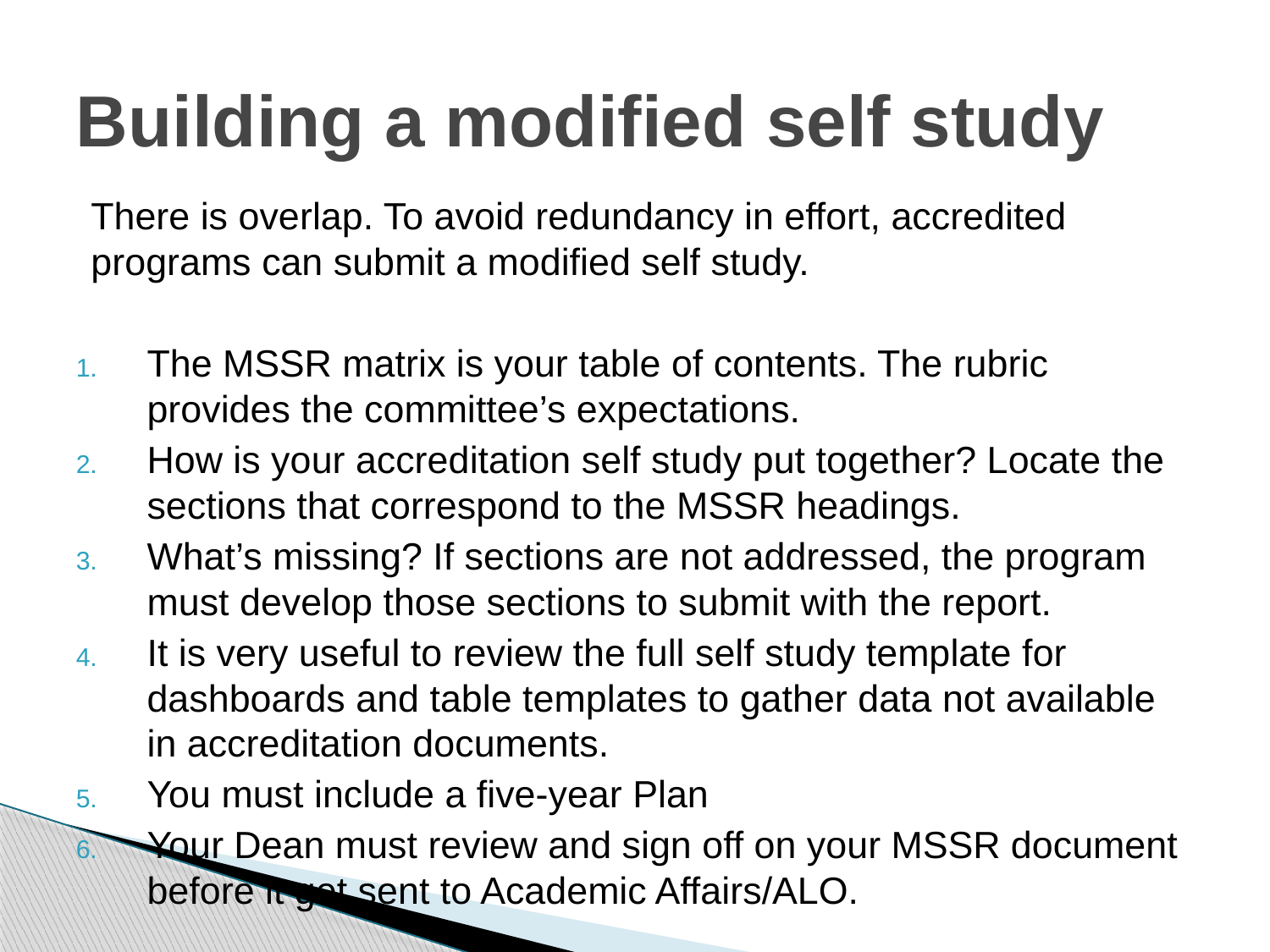

# Building a modified self study
There is overlap. To avoid redundancy in effort, accredited programs can submit a modified self study.

The MSSR matrix is your table of contents. The rubric provides the committee’s expectations.
How is your accreditation self study put together? Locate the sections that correspond to the MSSR headings.
What’s missing? If sections are not addressed, the program must develop those sections to submit with the report.
It is very useful to review the full self study template for dashboards and table templates to gather data not available in accreditation documents.
You must include a five-year Plan
Your Dean must review and sign off on your MSSR document before it get sent to Academic Affairs/ALO.